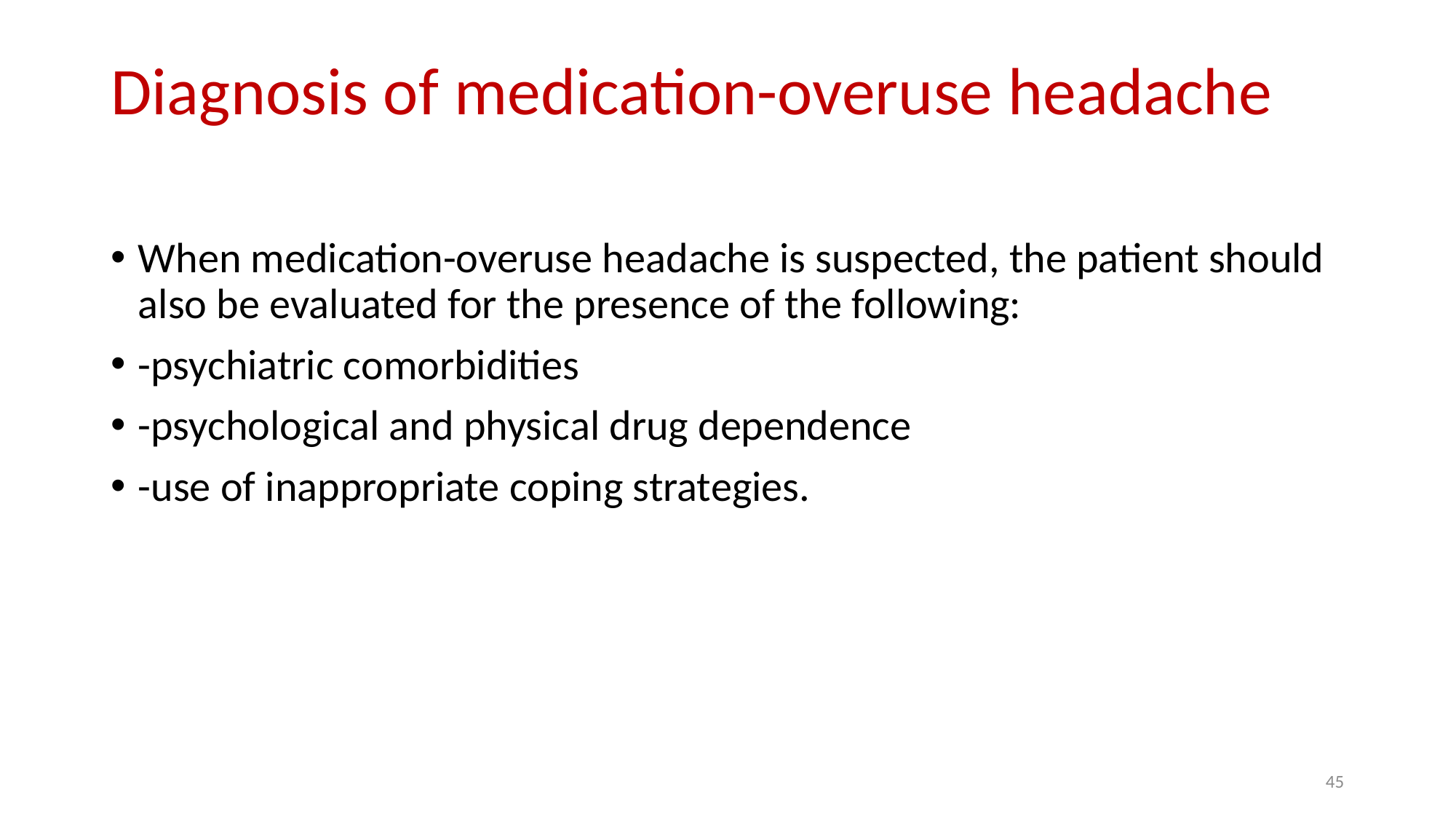

# Diagnosis of medication-overuse headache

When medication-overuse headache is suspected, the patient should also be evaluated for the presence of the following:
-psychiatric comorbidities
-psychological and physical drug dependence
-use of inappropriate coping strategies.
45